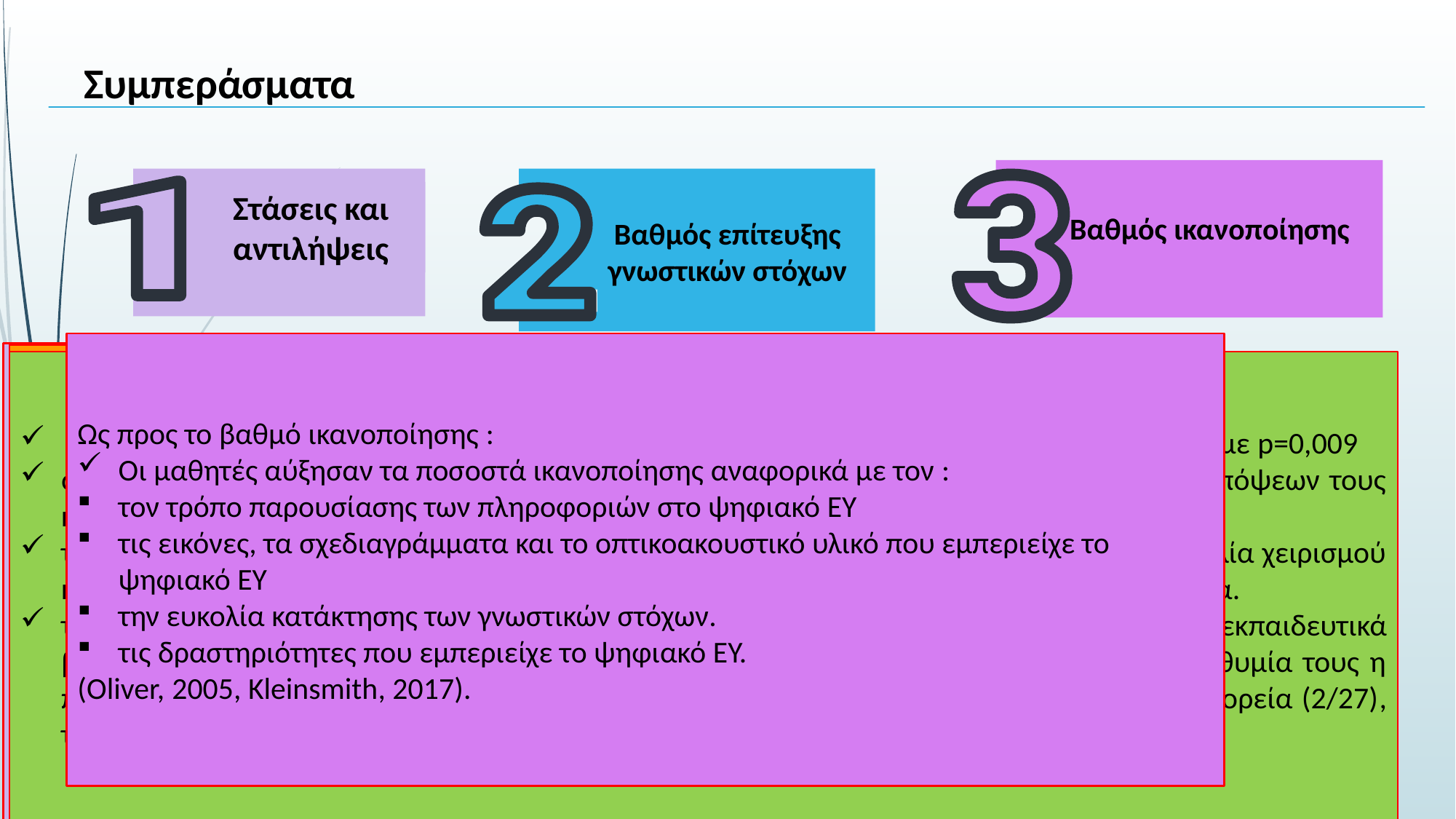

Συμπεράσματα

Βαθμός ικανοποίησης

.

Στάσεις και αντιλήψεις

Βαθμός επίτευξης γνωστικών στόχων

Ως προς το βαθμό ικανοποίησης :
Οι μαθητές αύξησαν τα ποσοστά ικανοποίησης αναφορικά με τον :
τον τρόπο παρουσίασης των πληροφοριών στο ψηφιακό ΕΥ
τις εικόνες, τα σχεδιαγράμματα και το οπτικοακουστικό υλικό που εμπεριείχε το ψηφιακό ΕΥ
την ευκολία κατάκτησης των γνωστικών στόχων.
τις δραστηριότητες που εμπεριείχε το ψηφιακό ΕΥ.
(Oliver, 2005, Kleinsmith, 2017).
Oι μαθητές προτιμούν το μάθημα να γίνεται με τη μέθοδο της συμπληρωματικής ΕξΑΕ (Akbarov, Gonen&Aydogan, 2018).
Οι ήδη θετικές τους στάσεις και αντιλήψεις που από την αρχή εξέφρασαν ενισχύθηκαν και άλλο στο τελικό κριτήριο αξιολόγησης. Πιο συγκεκριμένα:
Oι μαθητές αισθάνονται άνετα και δεν φοβούνται να συμμετάσχουν σε ένα Πρόγραμμα σχολικής ΕξΑΕ.
Το ενδιαφέρον τους μετά το τέλος του Προγράμματος δεν εξασθένισε αλλά αντίθετα αυξήθηκε (p=0,024) (Φακιολάκη & Παπαδάκη, 2011, Picciano & Seaman, 2007, Martinsen, Jackson & Whitehouse, 2015).

Ως προς τις Τεχνολογικές δεξιότητες που απέκτησαν οι μαθητές μετά τη συμμετοχή τους στο Πρόγραμμα από την έρευνα προκύπτει πως οι μαθητές
έμαθαν να χρησιμοποιούν ψηφιακά εκπαιδευτικά εργαλεία όπως
Padlet
Storyjumper
Mindmup
Youtube movie maker
Excel
Έμαθαν να χρησιμοποιούν τα τεχνολογικά μέσα και το διαδίκτυο όχι μόνο για ψυχαγωγικούς λόγους και για εκπαιδευτικούς.
Εξοικειώθηκαν με τη χρήση H/Y (Patmanthara & Hidayat, (2018)
και oi τρεις διδακτικές ενότητες ήταν αρκετά έως πολύ ενδιαφέρουσες (3,65, 3,85, 4,29) και με p=0,009
οι δραστηριότητες που εμπεριείχε το ψηφιακό ΕΥ ήταν πολύ βοηθητικές με τον ΜΟ των απόψεων τους και στις τρεις διδακτικές ενότητες να κυμαίνεται αντίστοιχα ( 4,08, 4,04, 4,42)
τα προβλήματα που αντιμετώπισαν ήταν κυρίως τεχνικής φύσης και αφορούσαν στη  δυσκολία χειρισμού κάποιων λογισμικών και εφαρμογών και στη αδυναμία της πλατφόρμας να φορτώσει γρήγορα.
την βελτίωση της ποιότητας του ήχου ως προς τα βίντεο tutorial (9/27), την επιθυμία τους τα εκπαιδευτικά βίντεο να ήταν στα ελληνικά και όχι στα αγγλικά με ελληνικούς υπότιτλους (5/27), την επιθυμία τους η πλατφόρμα chamilo να γίνει πιο εύχρηστη και να δείχνει στους ίδιους τη μαθησιακή τους πορεία (2/27), την επιθυμία τους το ΕΥ να περιείχε λιγότερες ασκήσεις ανάπτυξης (2/27)

Ως προς τα μαθησιακά αποτελέσματα:

H πειραματική ομάδα αύξησε την επίδοσή της  συγκριτικά με την ομάδα ελέγχου.
Κατάκτηση γνωστικών στόχων

Τα αποτελέσματα της έρευνάς μας συμπίπτουν με αποτελέσματα άλλων ερευνών (βλέπε Σκουλαρίδου & Μαυροειδή, 2018, Kazu& Demirkol, 2014, Cavanagh, 1999)

Αξιολόγηση ΕΥ

Ψηφιακός εγγραματισμός